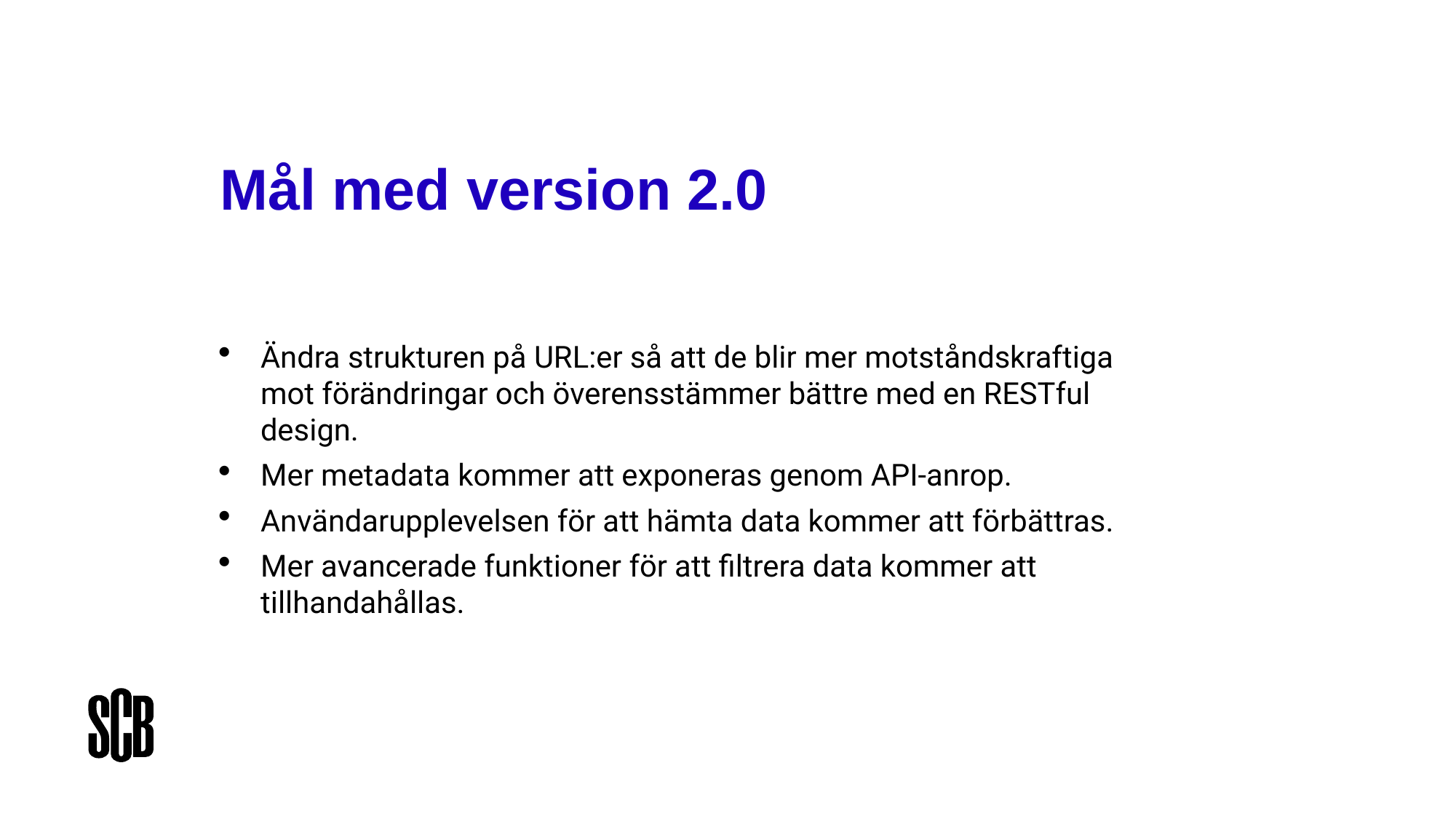

# Mål med version 2.0
Ändra strukturen på URL:er så att de blir mer motståndskraftiga mot förändringar och överensstämmer bättre med en RESTful design.
Mer metadata kommer att exponeras genom API-anrop.
Användarupplevelsen för att hämta data kommer att förbättras.
Mer avancerade funktioner för att filtrera data kommer att tillhandahållas.